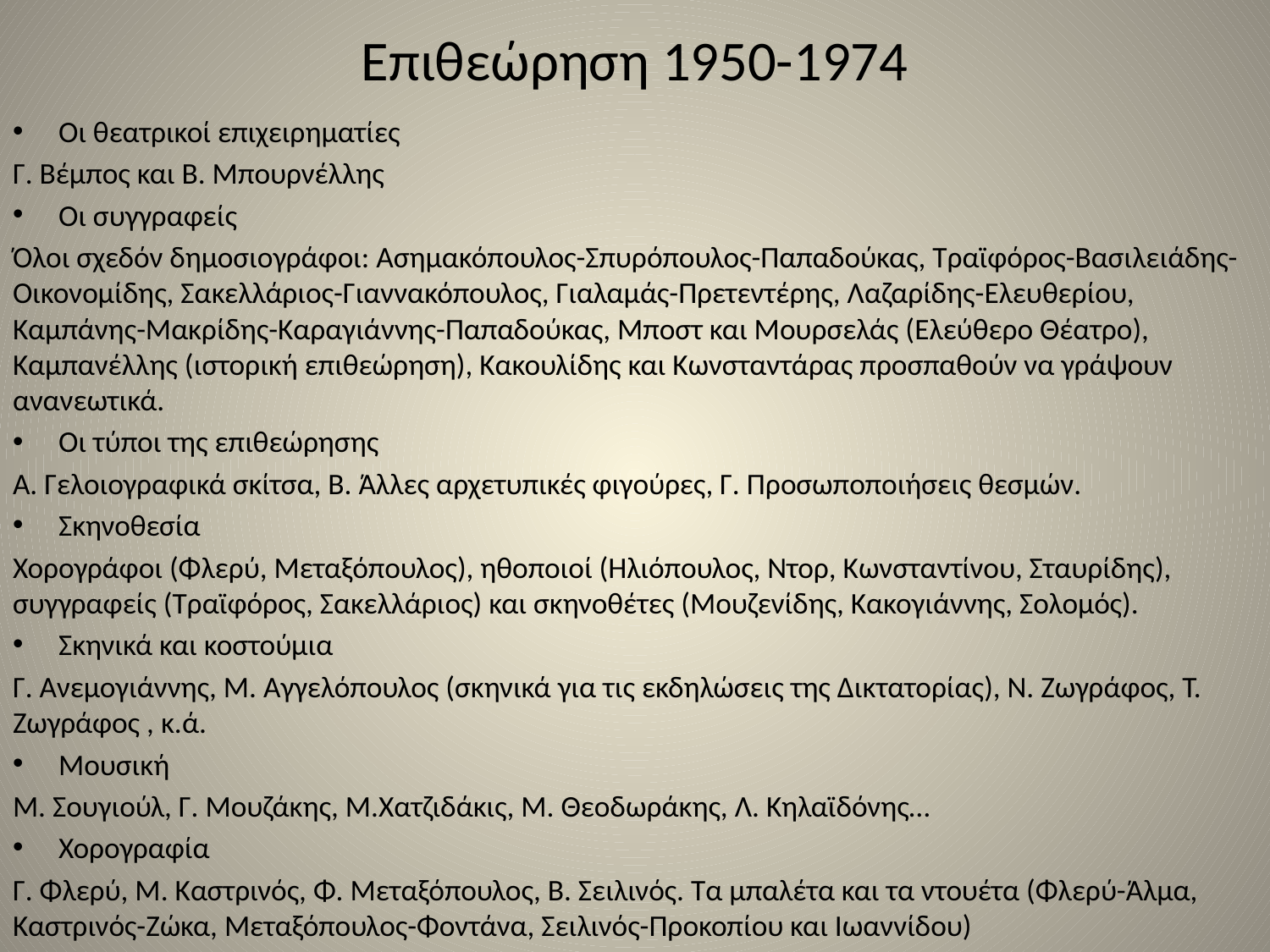

# Επιθεώρηση 1950-1974
Οι θεατρικοί επιχειρηματίες
Γ. Βέμπος και Β. Μπουρνέλλης
Οι συγγραφείς
Όλοι σχεδόν δημοσιογράφοι: Ασημακόπουλος-Σπυρόπουλος-Παπαδούκας, Τραϊφόρος-Βασιλειάδης-Οικονομίδης, Σακελλάριος-Γιαννακόπουλος, Γιαλαμάς-Πρετεντέρης, Λαζαρίδης-Ελευθερίου, Καμπάνης-Μακρίδης-Καραγιάννης-Παπαδούκας, Μποστ και Μουρσελάς (Ελεύθερο Θέατρο), Καμπανέλλης (ιστορική επιθεώρηση), Κακουλίδης και Κωνσταντάρας προσπαθούν να γράψουν ανανεωτικά.
Οι τύποι της επιθεώρησης
Α. Γελοιογραφικά σκίτσα, Β. Άλλες αρχετυπικές φιγούρες, Γ. Προσωποποιήσεις θεσμών.
Σκηνοθεσία
Χορογράφοι (Φλερύ, Μεταξόπουλος), ηθοποιοί (Ηλιόπουλος, Ντορ, Κωνσταντίνου, Σταυρίδης), συγγραφείς (Τραϊφόρος, Σακελλάριος) και σκηνοθέτες (Μουζενίδης, Κακογιάννης, Σολομός).
Σκηνικά και κοστούμια
Γ. Ανεμογιάννης, Μ. Αγγελόπουλος (σκηνικά για τις εκδηλώσεις της Δικτατορίας), Ν. Ζωγράφος, Τ. Ζωγράφος , κ.ά.
Μουσική
Μ. Σουγιούλ, Γ. Μουζάκης, Μ.Χατζιδάκις, Μ. Θεοδωράκης, Λ. Κηλαϊδόνης…
Χορογραφία
Γ. Φλερύ, Μ. Καστρινός, Φ. Μεταξόπουλος, Β. Σειλινός. Τα μπαλέτα και τα ντουέτα (Φλερύ-Άλμα, Καστρινός-Ζώκα, Μεταξόπουλος-Φοντάνα, Σειλινός-Προκοπίου και Ιωαννίδου)